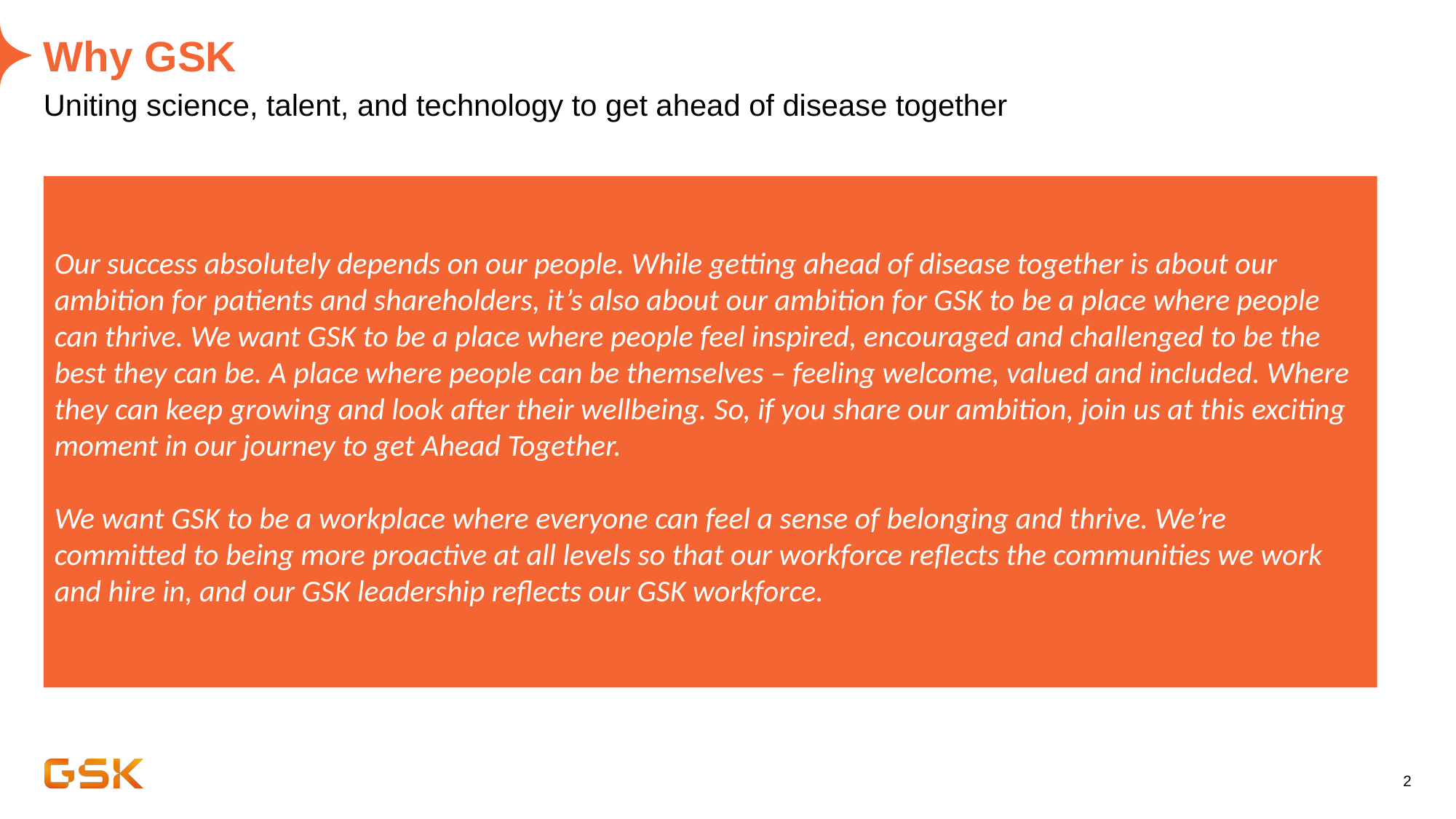

# Why GSK
Uniting science, talent, and technology to get ahead of disease together

Our success absolutely depends on our people. While getting ahead of disease together is about our ambition for patients and shareholders, it’s also about our ambition for GSK to be a place where people can thrive. We want GSK to be a place where people feel inspired, encouraged and challenged to be the best they can be. A place where people can be themselves – feeling welcome, valued and included. Where they can keep growing and look after their wellbeing. So, if you share our ambition, join us at this exciting moment in our journey to get Ahead Together.

We want GSK to be a workplace where everyone can feel a sense of belonging and thrive. We’re committed to being more proactive at all levels so that our workforce reflects the communities we work and hire in, and our GSK leadership reflects our GSK workforce.

2